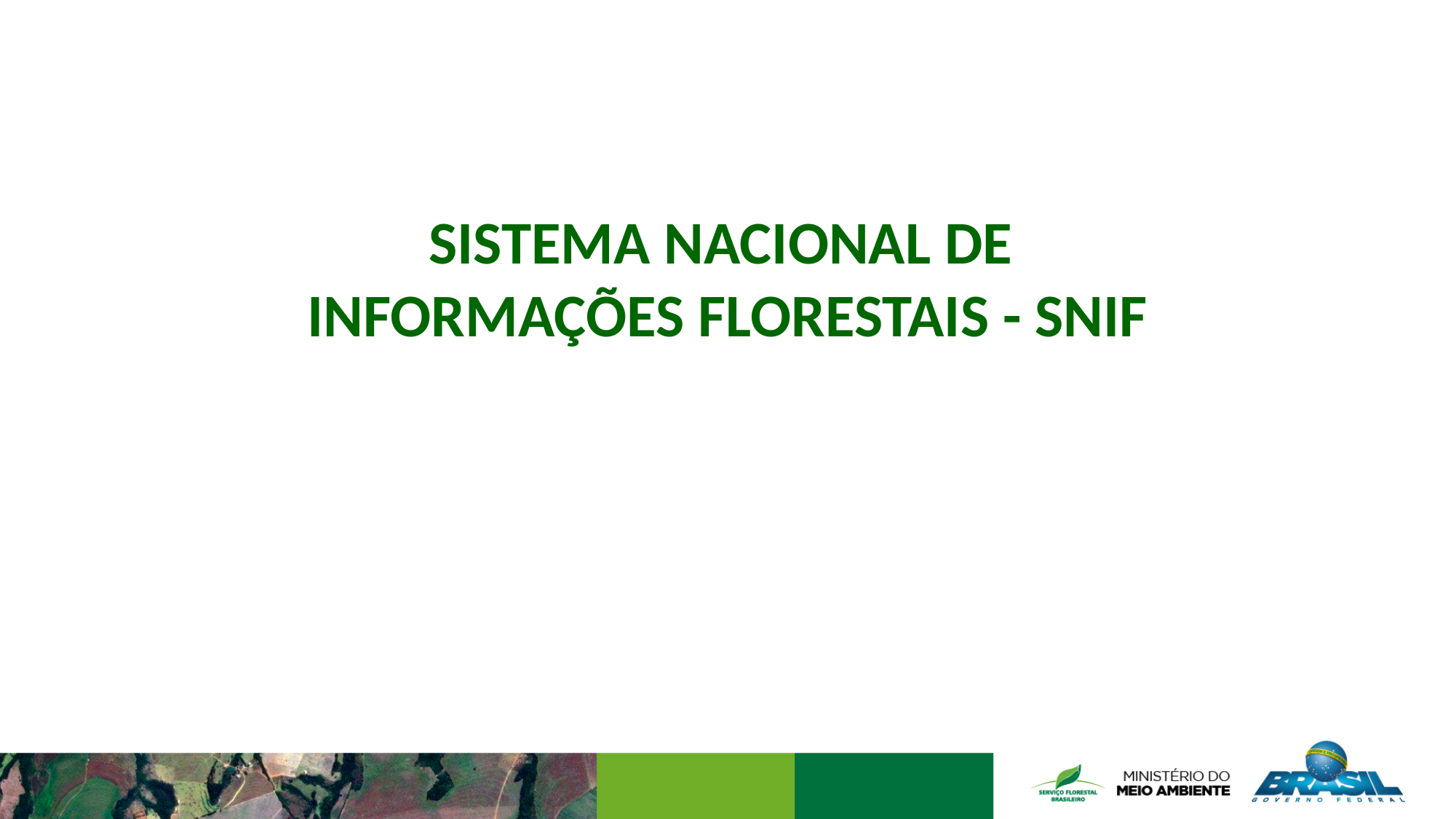

SISTEMA NACIONAL DE
INFORMAÇÕES FLORESTAIS - SNIF